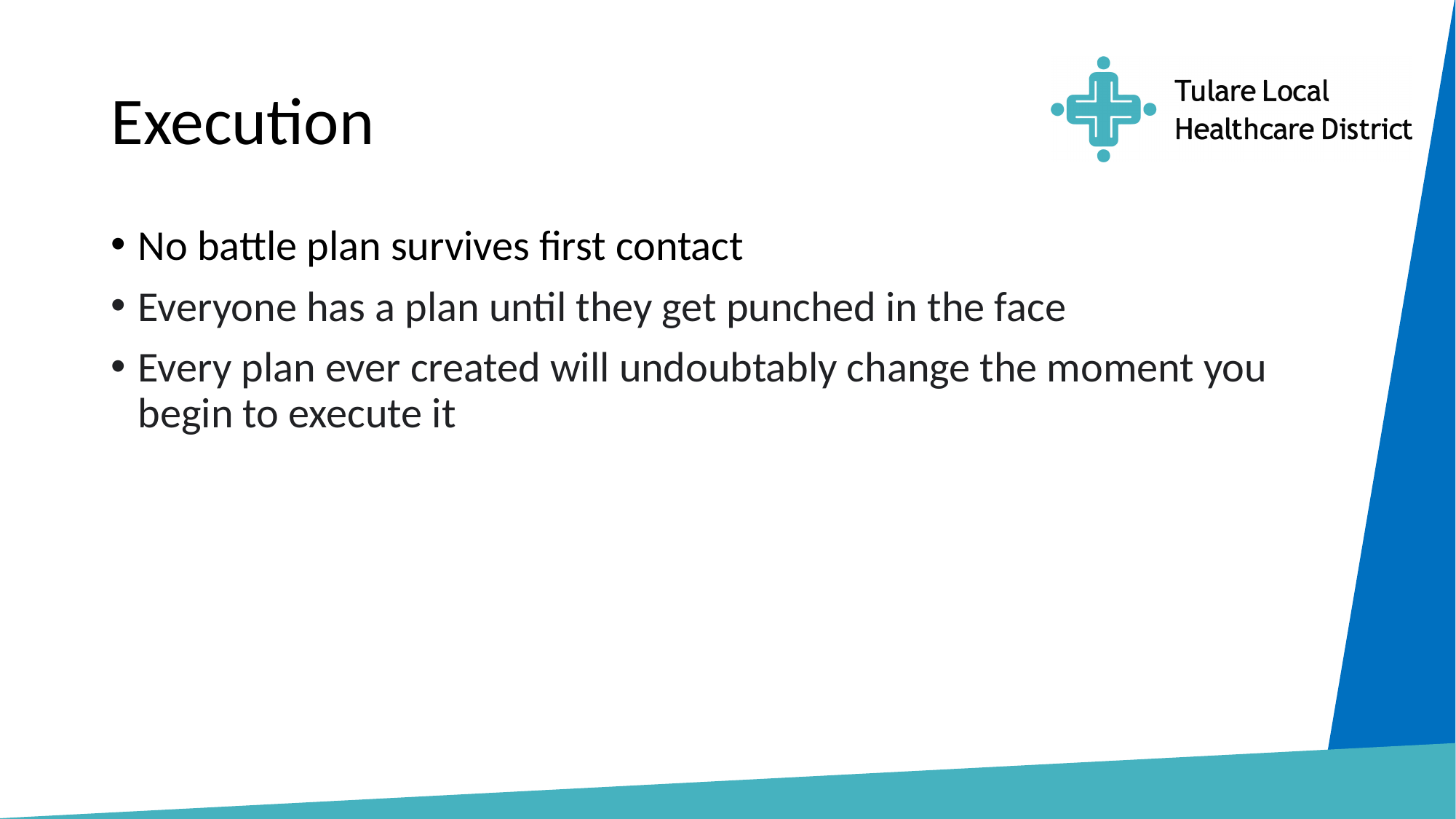

# Execution
No battle plan survives first contact
Everyone has a plan until they get punched in the face
Every plan ever created will undoubtably change the moment you begin to execute it